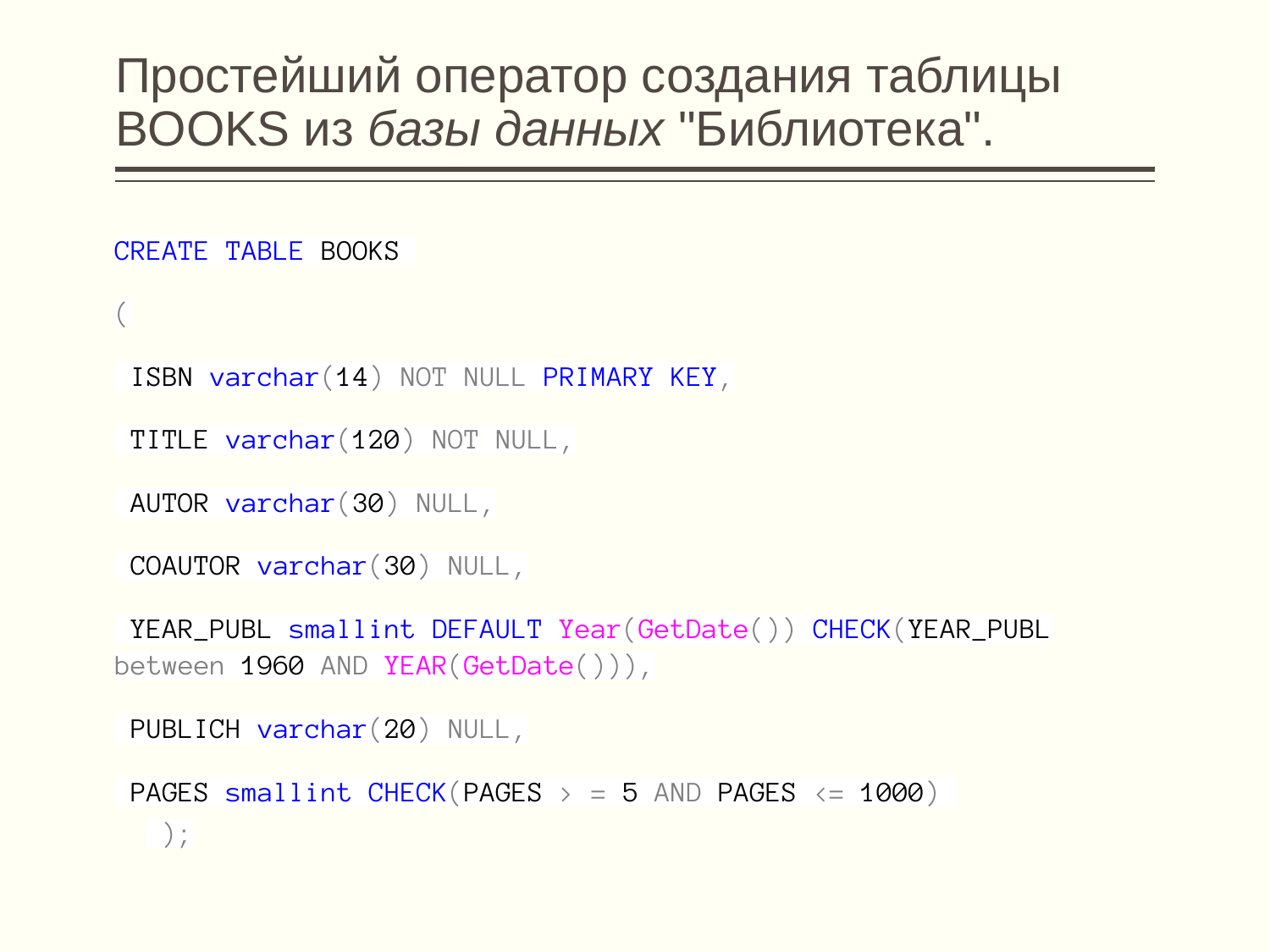

# Простейший оператор создания таблицы BOOKS из базы данных "Библиотека".
CREATE TABLE BOOKS
(
 ISBN varchar(14) NOT NULL PRIMARY KEY,
 TITLE varchar(120) NOT NULL,
 AUTOR varchar(30) NULL,
 COAUTOR varchar(30) NULL,
 YEAR_PUBL smallint DEFAULT Year(GetDate()) CHECK(YEAR_PUBL between 1960 AND YEAR(GetDate())),
 PUBLICH varchar(20) NULL,
 PAGES smallint CHECK(PAGES > = 5 AND PAGES <= 1000)
 );